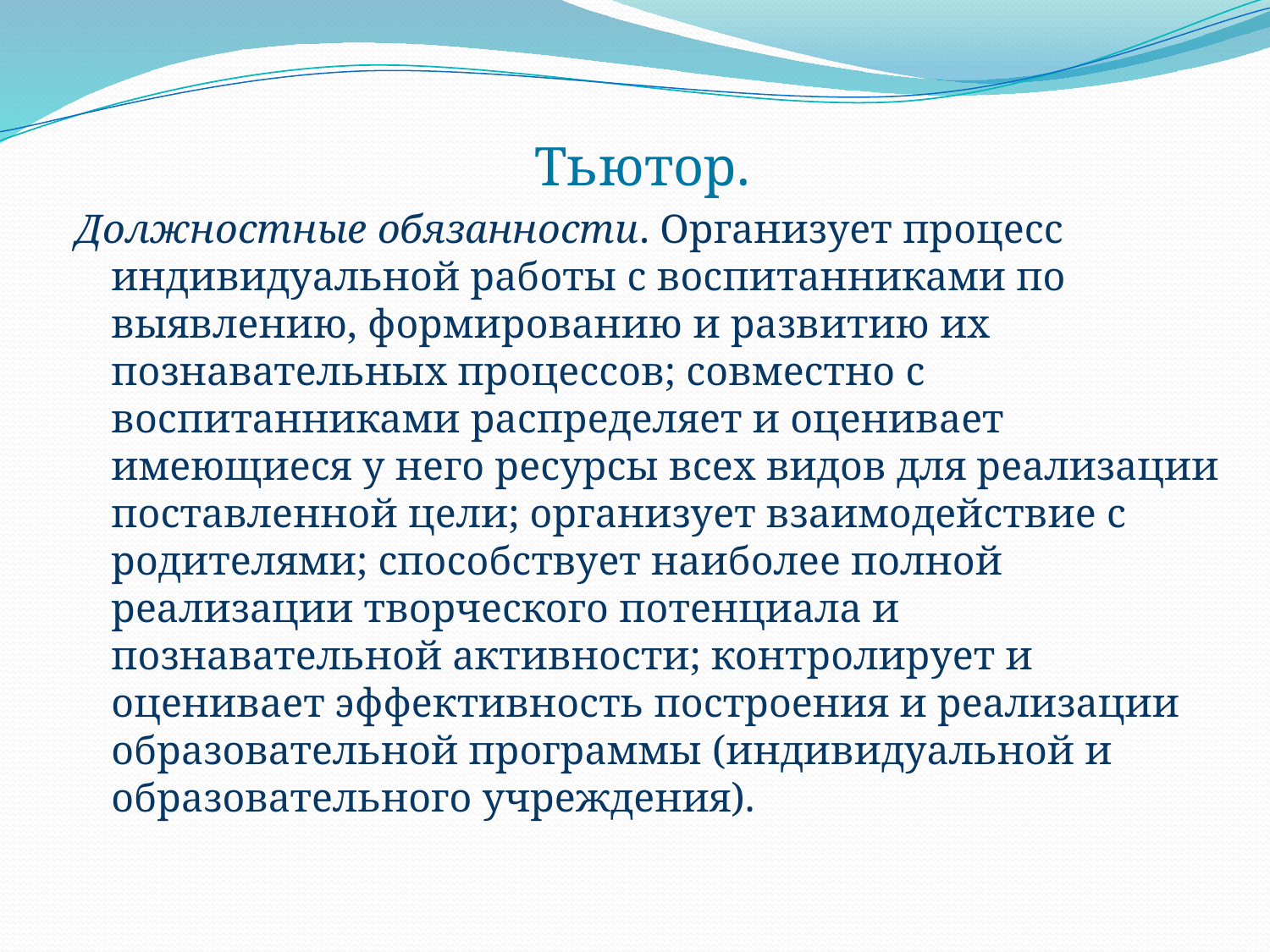

Тьютор.
Должностные обязанности. Организует процесс индивидуальной работы с воспитанниками по выявлению, формированию и развитию их познавательных процессов; совместно с воспитанниками распределяет и оценивает имеющиеся у него ресурсы всех видов для реализации поставленной цели; организует взаимодействие с родителями; способствует наиболее полной реализации творческого потенциала и познавательной активности; контролирует и оценивает эффективность построения и реализации образовательной программы (индивидуальной и образовательного учреждения).